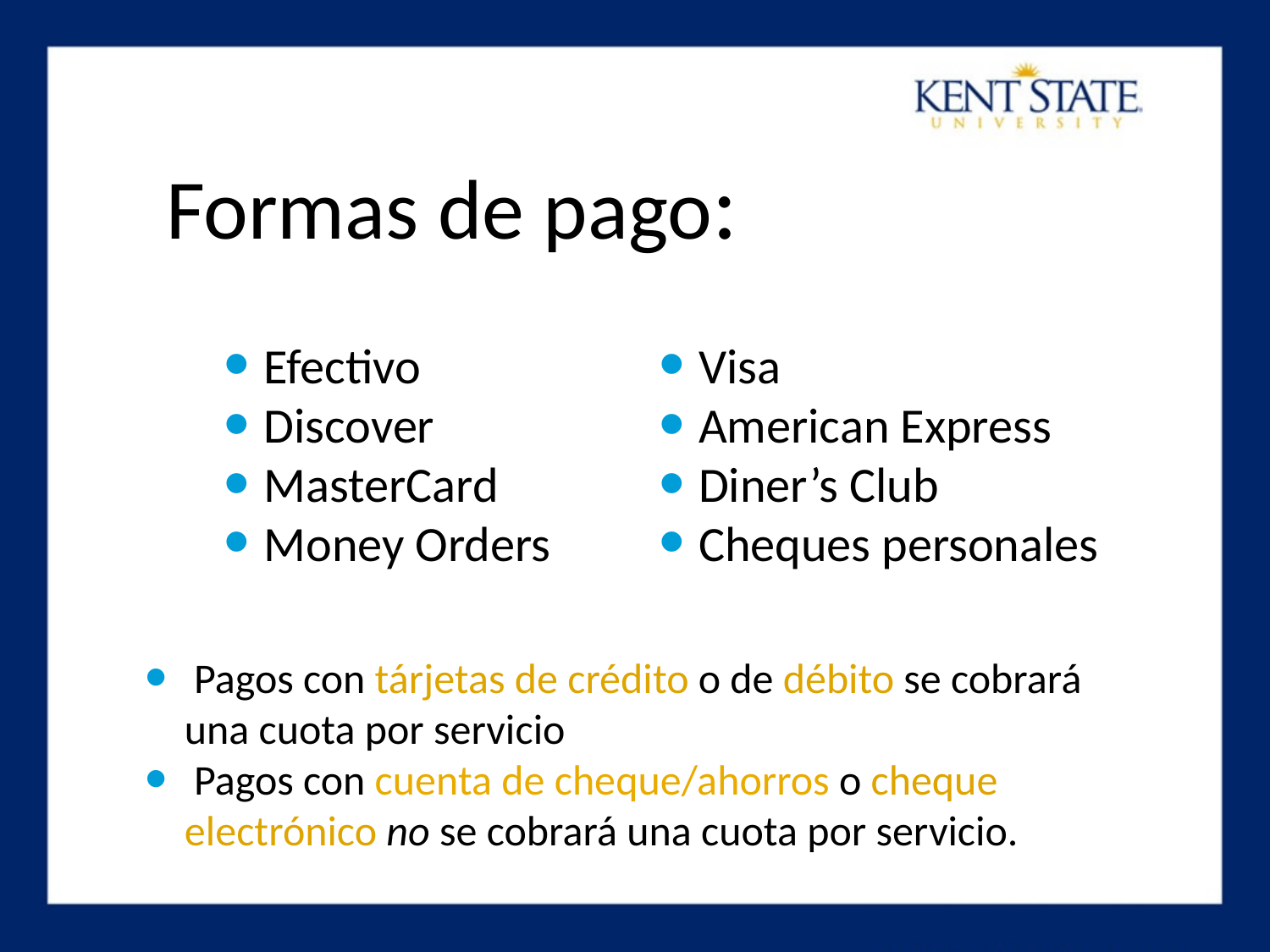

Formas de pago:
Efectivo
Discover
MasterCard
Money Orders
Visa
American Express
Diner’s Club
Cheques personales
 Pagos con tárjetas de crédito o de débito se cobrará una cuota por servicio
 Pagos con cuenta de cheque/ahorros o cheque electrónico no se cobrará una cuota por servicio.